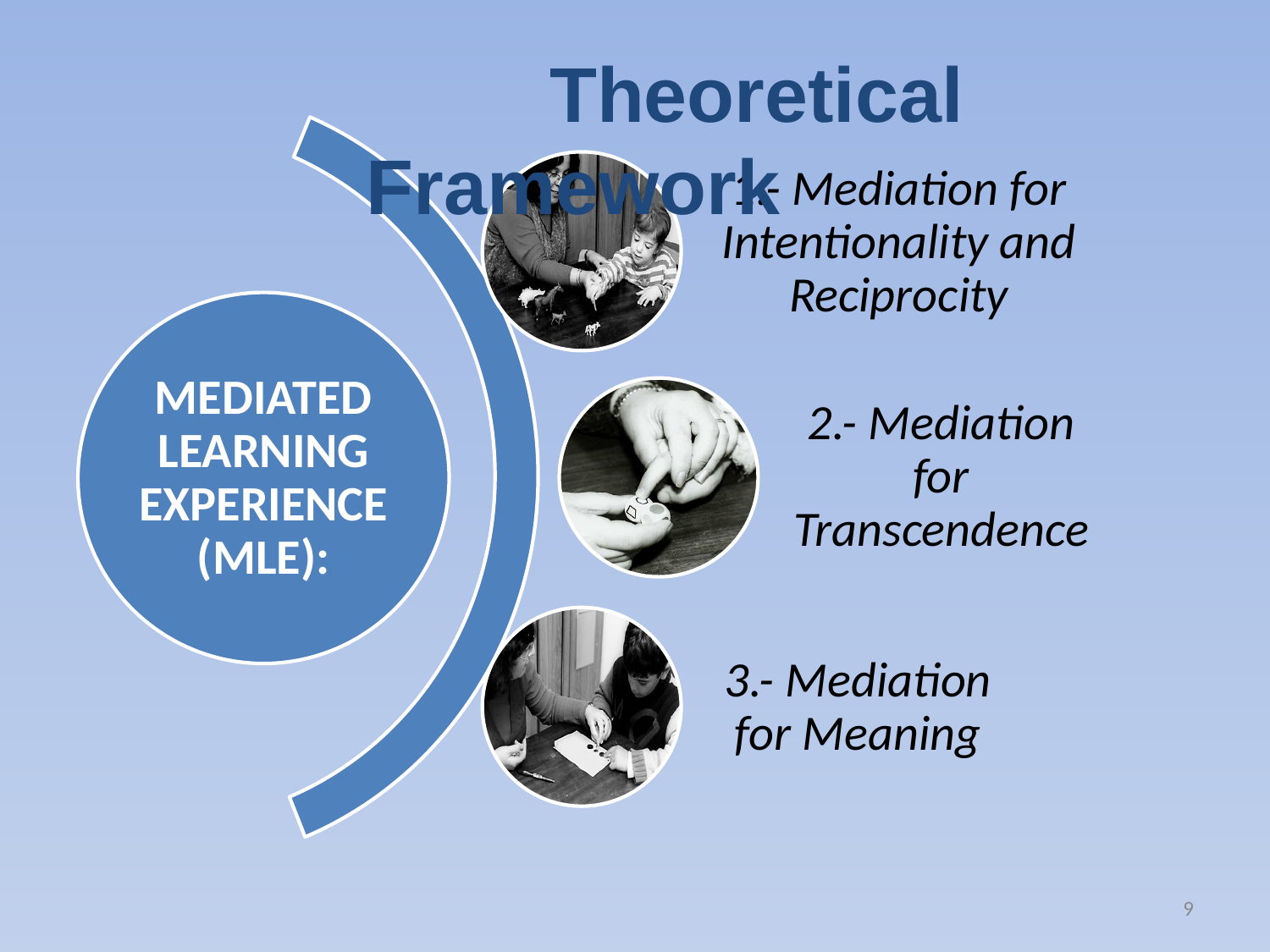

Theoretical Framework
MEDIATED LEARNING EXPERIENCE (MLE):
1.- Mediation for Intentionality and Reciprocity
2.- Mediation for Transcendence
3.- Mediation for Meaning
9